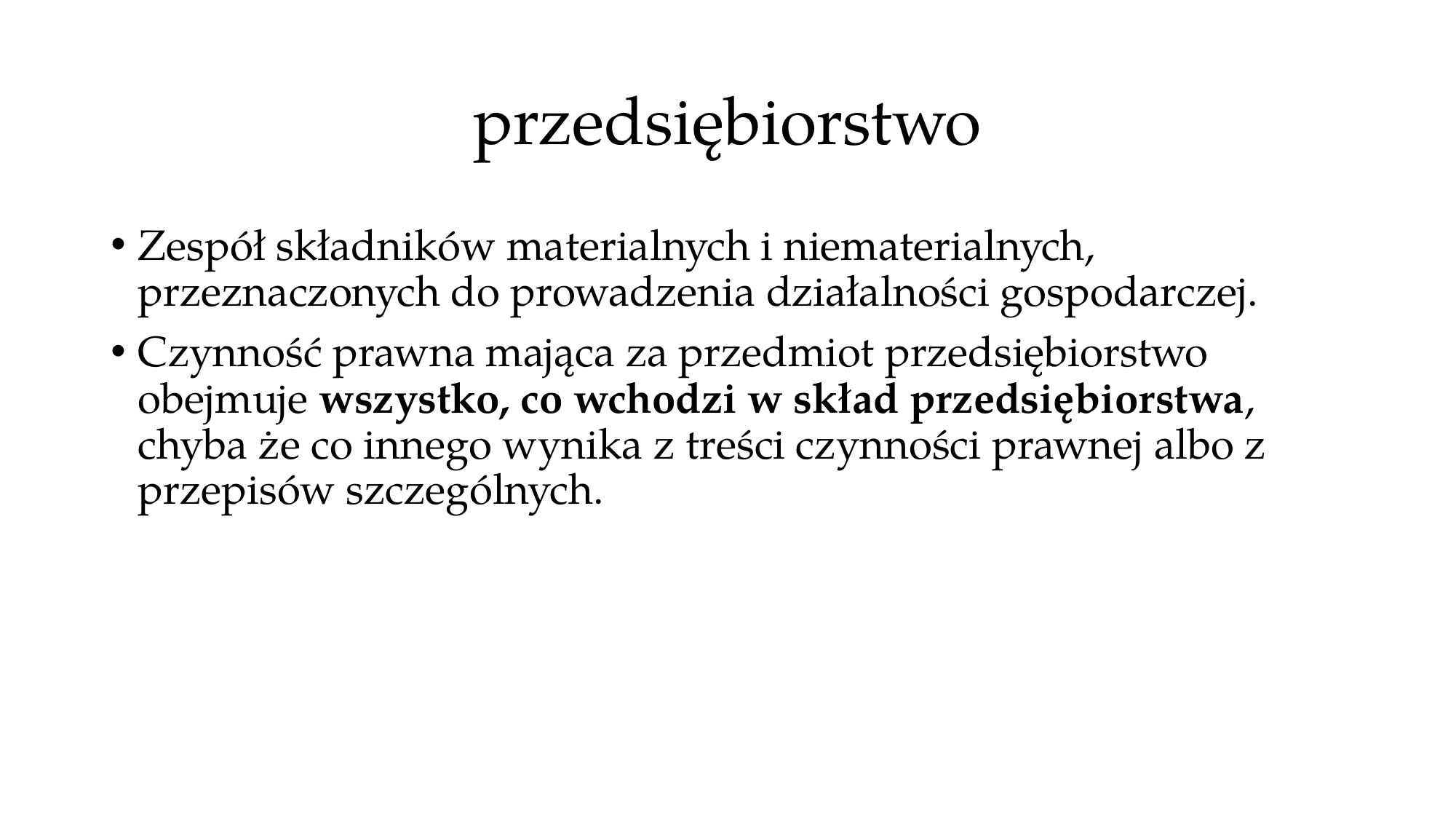

# przedsiębiorstwo
Zespół składników materialnych i niematerialnych, przeznaczonych do prowadzenia działalności gospodarczej.
Czynność prawna mająca za przedmiot przedsiębiorstwo obejmuje wszystko, co wchodzi w skład przedsiębiorstwa, chyba że co innego wynika z treści czynności prawnej albo z przepisów szczególnych.